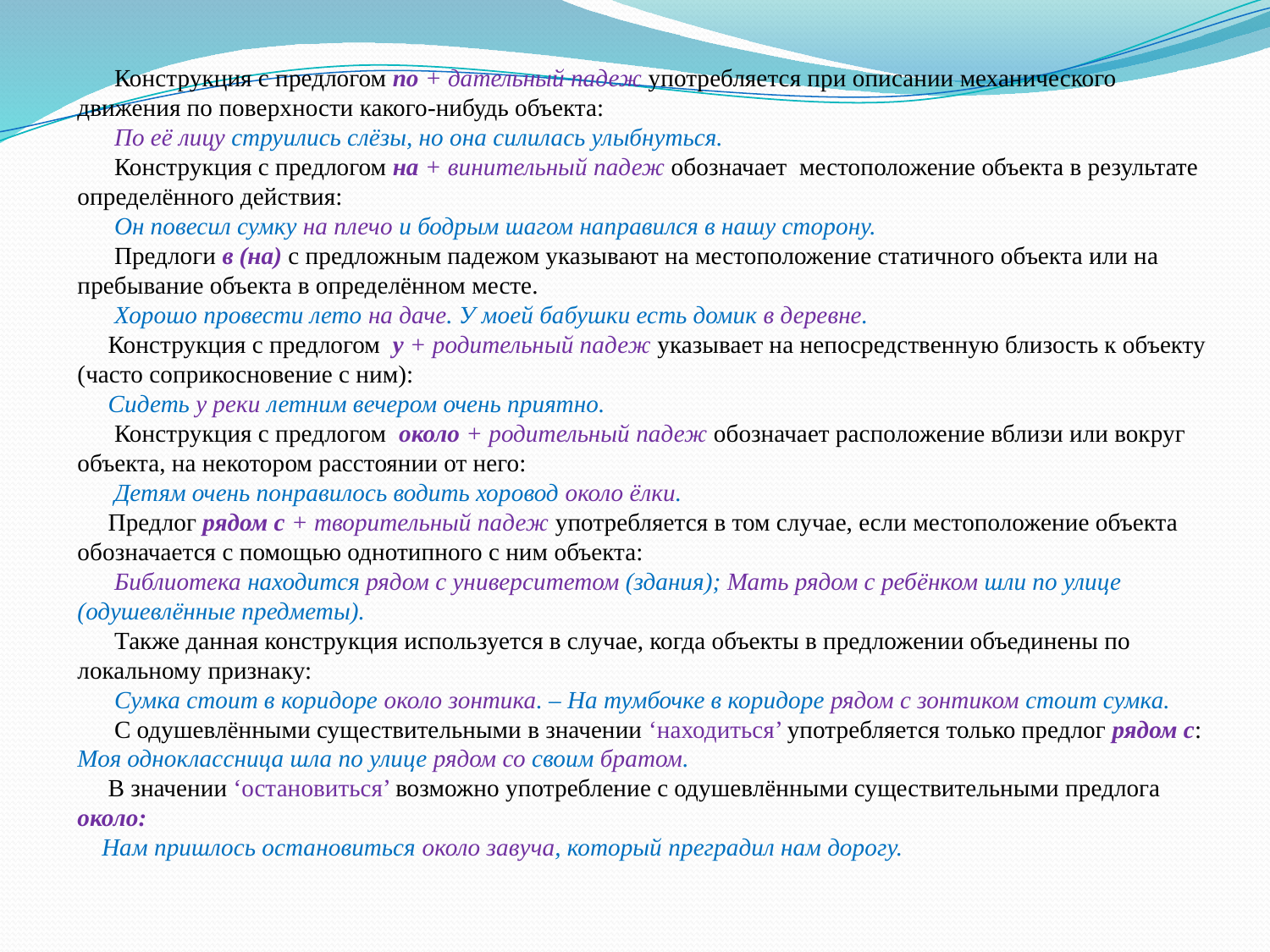

Конструкция с предлогом по + дательный падеж употребляется при описании механического движения по поверхности какого-нибудь объекта:
      По её лицу струились слёзы, но она силилась улыбнуться.
      Конструкция с предлогом на + винительный падеж обозначает  местоположение объекта в результате определённого действия:
      Он повесил сумку на плечо и бодрым шагом направился в нашу сторону.
      Предлоги в (на) с предложным падежом указывают на местоположение статичного объекта или на пребывание объекта в определённом месте.
      Хорошо провести лето на даче. У моей бабушки есть домик в деревне.
     Конструкция с предлогом  у + родительный падеж указывает на непосредственную близость к объекту (часто соприкосновение с ним):
     Сидеть у реки летним вечером очень приятно.
      Конструкция с предлогом  около + родительный падеж обозначает расположение вблизи или вокруг объекта, на некотором расстоянии от него:
      Детям очень понравилось водить хоровод около ёлки.
     Предлог рядом с + творительный падеж употребляется в том случае, если местоположение объекта обозначается с помощью однотипного с ним объекта:
      Библиотека находится рядом с университетом (здания); Мать рядом с ребёнком шли по улице (одушевлённые предметы).
      Также данная конструкция используется в случае, когда объекты в предложении объединены по локальному признаку:
      Сумка стоит в коридоре около зонтика. – На тумбочке в коридоре рядом с зонтиком стоит сумка.
      С одушевлёнными существительными в значении ‘находиться’ употребляется только предлог рядом с: Моя одноклассница шла по улице рядом со своим братом.
     В значении ‘остановиться’ возможно употребление с одушевлёнными существительными предлога около:
    Нам пришлось остановиться около завуча, который преградил нам дорогу.